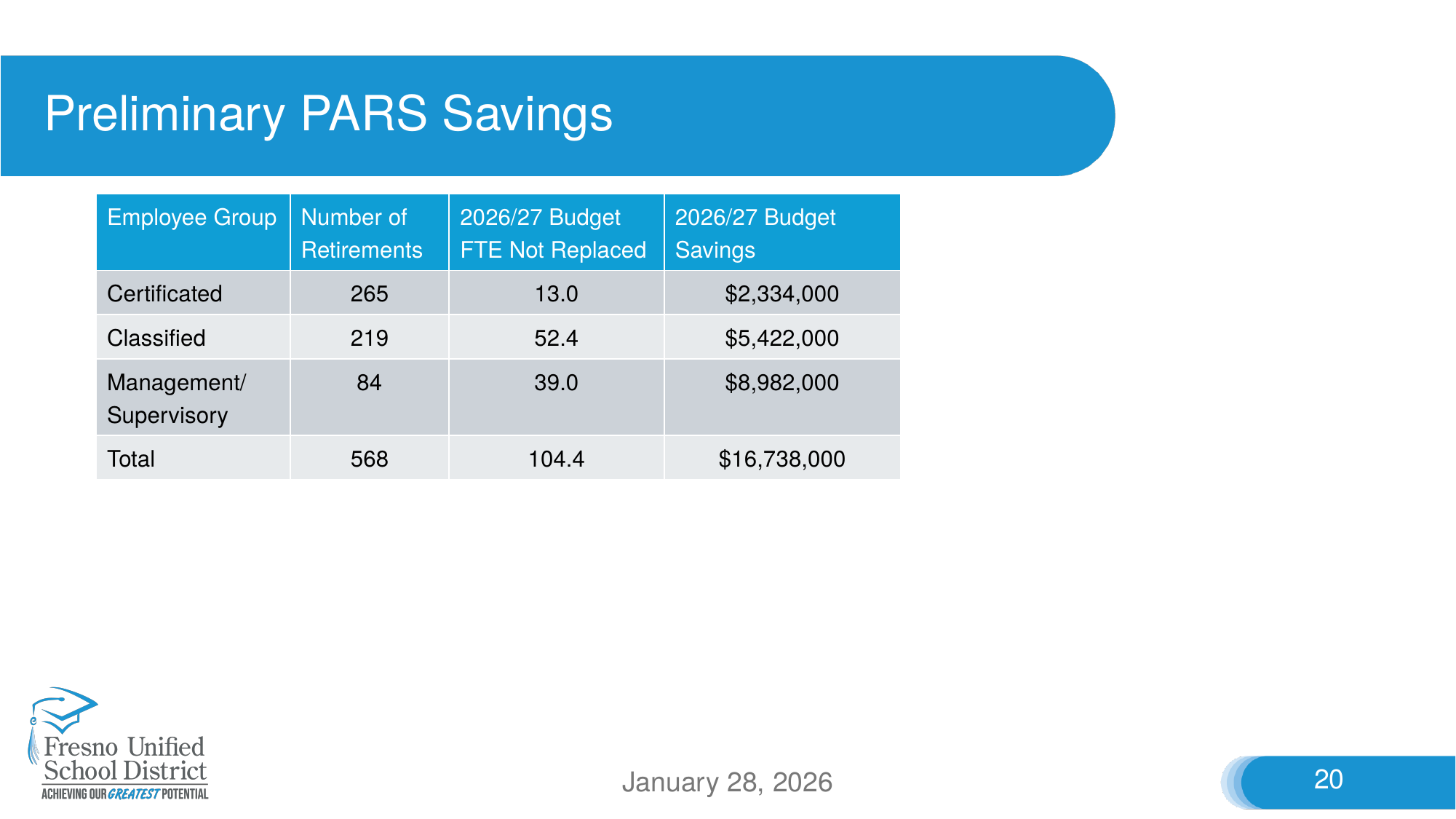

# Preliminary PARS Savings
| Employee Group | Number of Retirements | 2026/27 Budget FTE Not Replaced | 2026/27 Budget Savings |
| --- | --- | --- | --- |
| Certificated | 265 | 13.0 | $2,334,000 |
| Classified | 219 | 52.4 | $5,422,000 |
| Management/ Supervisory | 84 | 39.0 | $8,982,000 |
| Total | 568 | 104.4 | $16,738,000 |
January 28, 2026
20